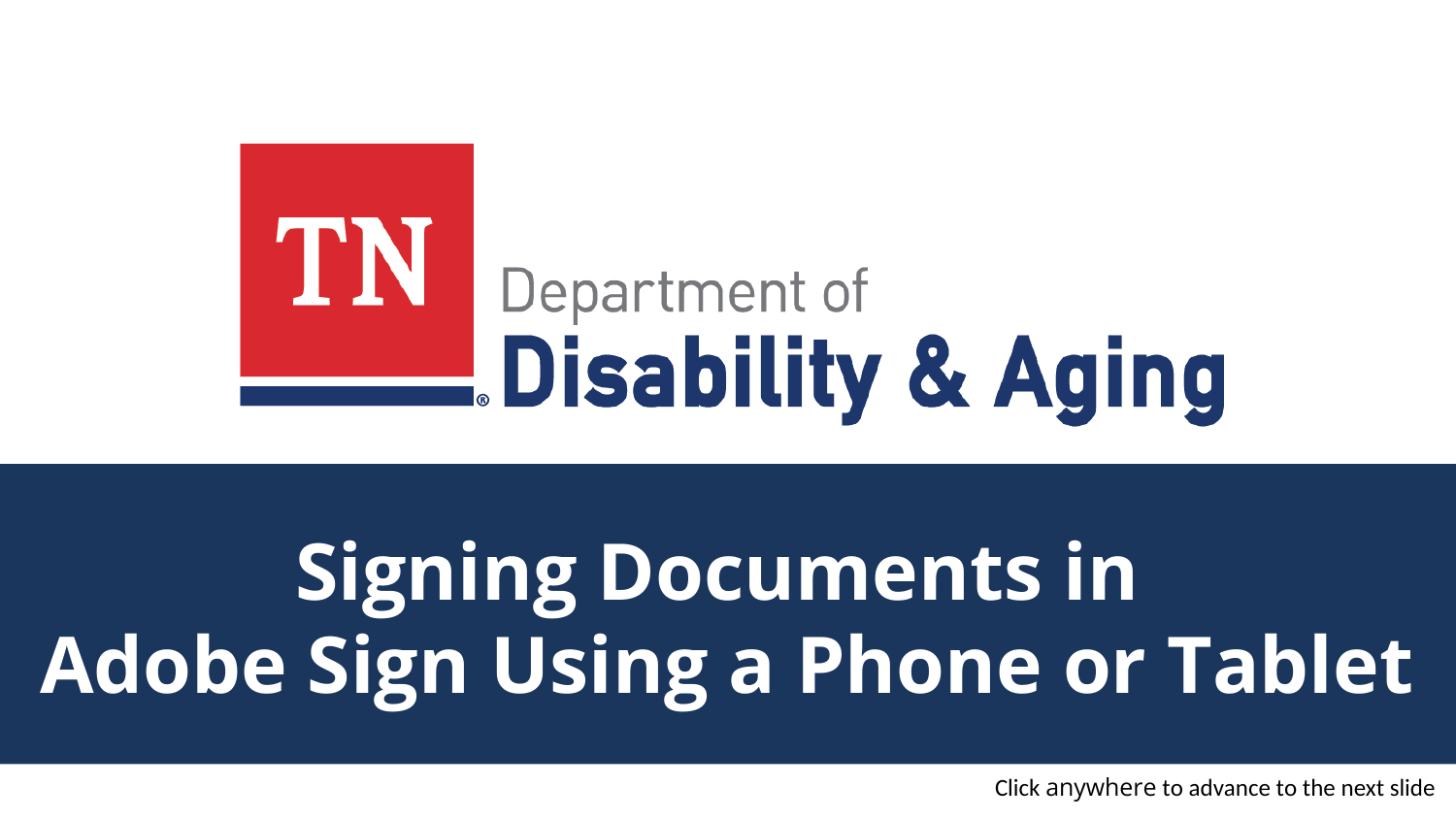

# Signing Documents in Adobe Sign Using a Phone or Tablet
Click anywhere to advance to the next slide